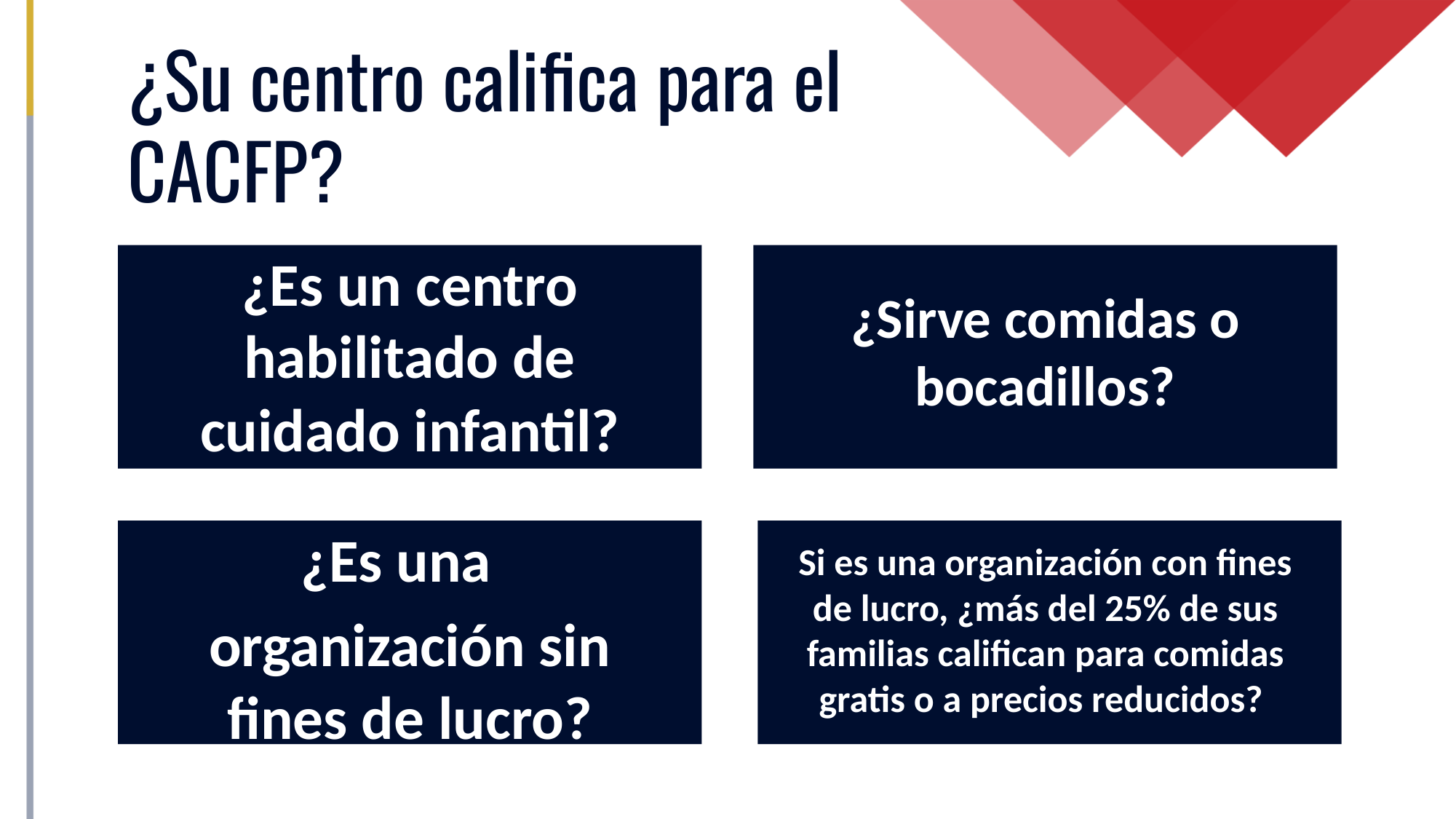

¿Su centro califica para el CACFP?
¿Es un centro habilitado de cuidado infantil?
¿Sirve comidas o bocadillos?
¿Es una
organización sin fines de lucro?
Si es una organización con fines de lucro, ¿más del 25% de sus familias califican para comidas gratis o a precios reducidos?